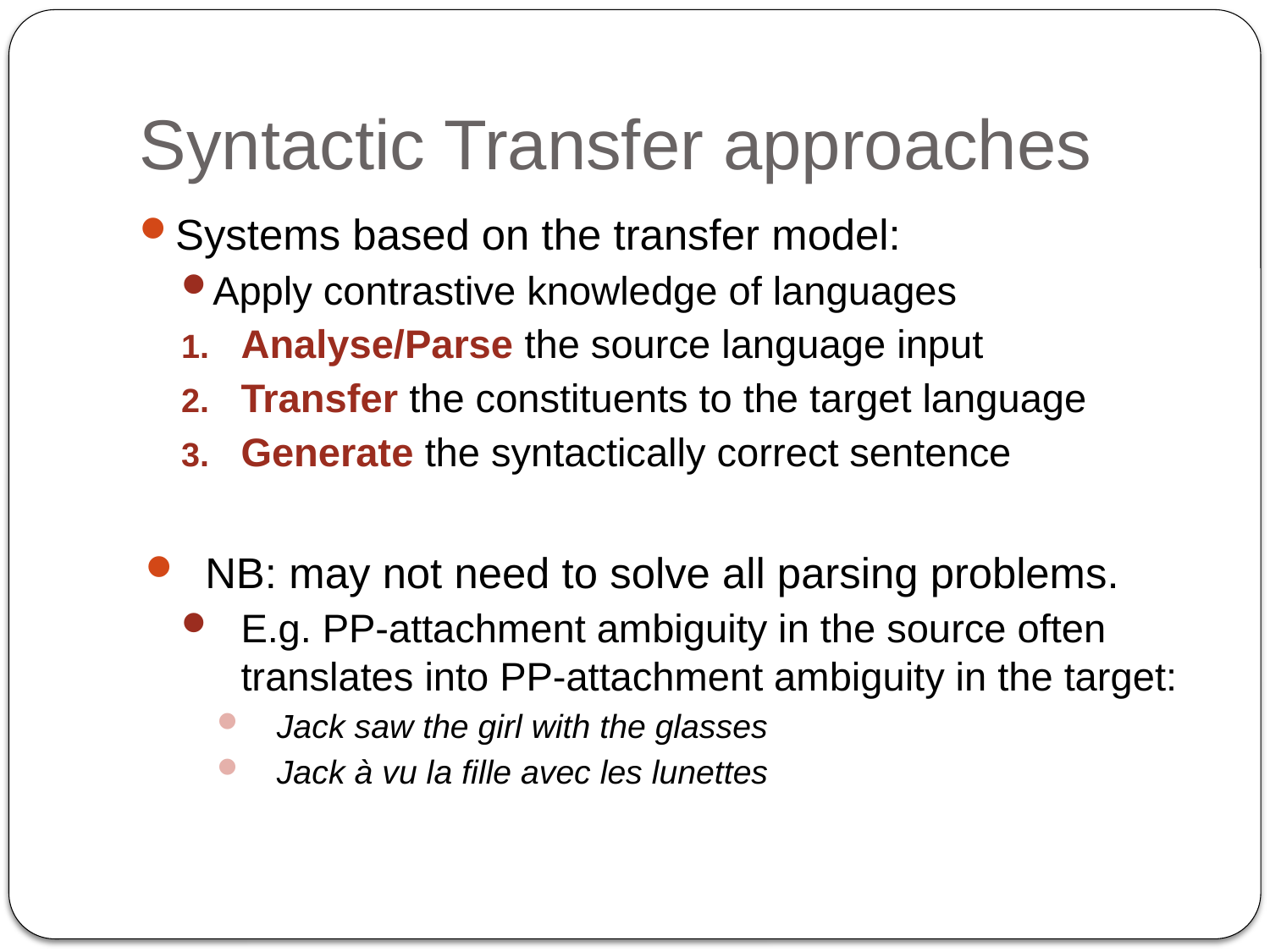

# Syntactic Transfer approaches
Systems based on the transfer model:
Apply contrastive knowledge of languages
Analyse/Parse the source language input
Transfer the constituents to the target language
Generate the syntactically correct sentence

NB: may not need to solve all parsing problems.
E.g. PP-attachment ambiguity in the source often translates into PP-attachment ambiguity in the target:
Jack saw the girl with the glasses
Jack à vu la fille avec les lunettes